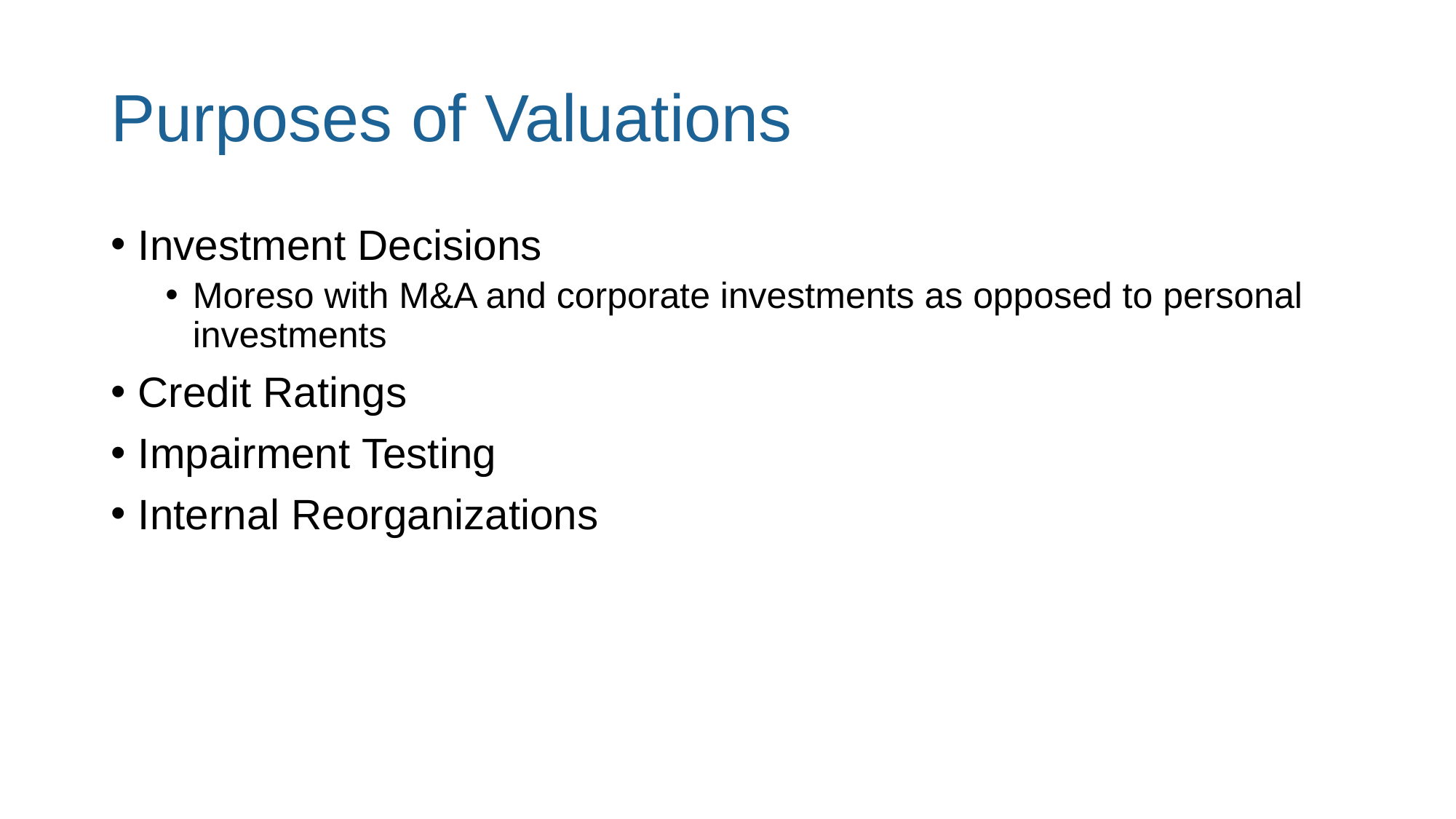

# Purposes of Valuations
Investment Decisions
Moreso with M&A and corporate investments as opposed to personal investments
Credit Ratings
Impairment Testing
Internal Reorganizations